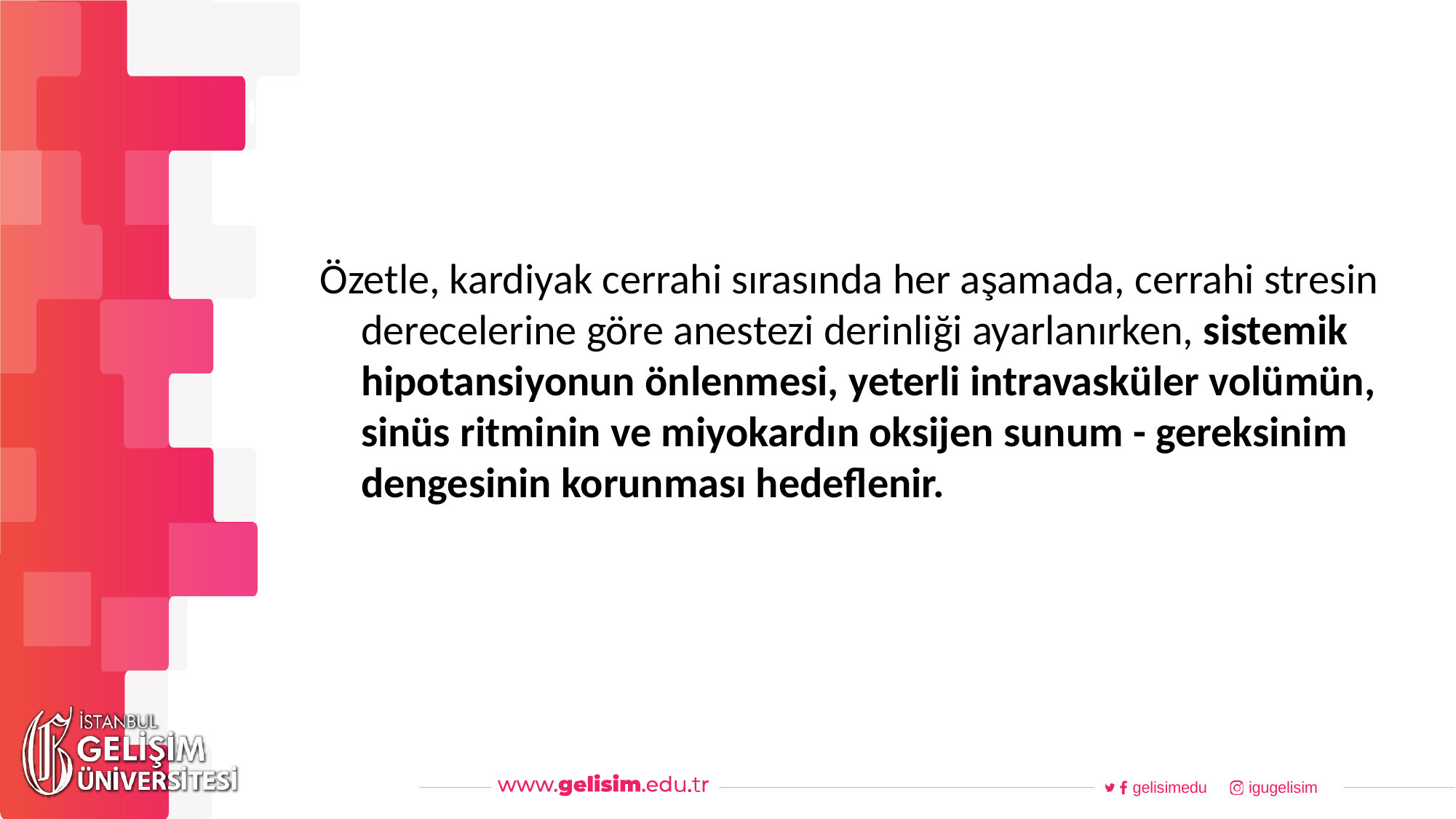

#
Haftalık Akış
Özetle, kardiyak cerrahi sırasında her aşamada, cerrahi stresin derecelerine göre anestezi derinliği ayarlanırken, sistemik hipotansiyonun önlenmesi, yeterli intravasküler volümün, sinüs ritminin ve miyokardın oksijen sunum - gereksinim dengesinin korunması hedeflenir.

gelisimedu
igugelisim